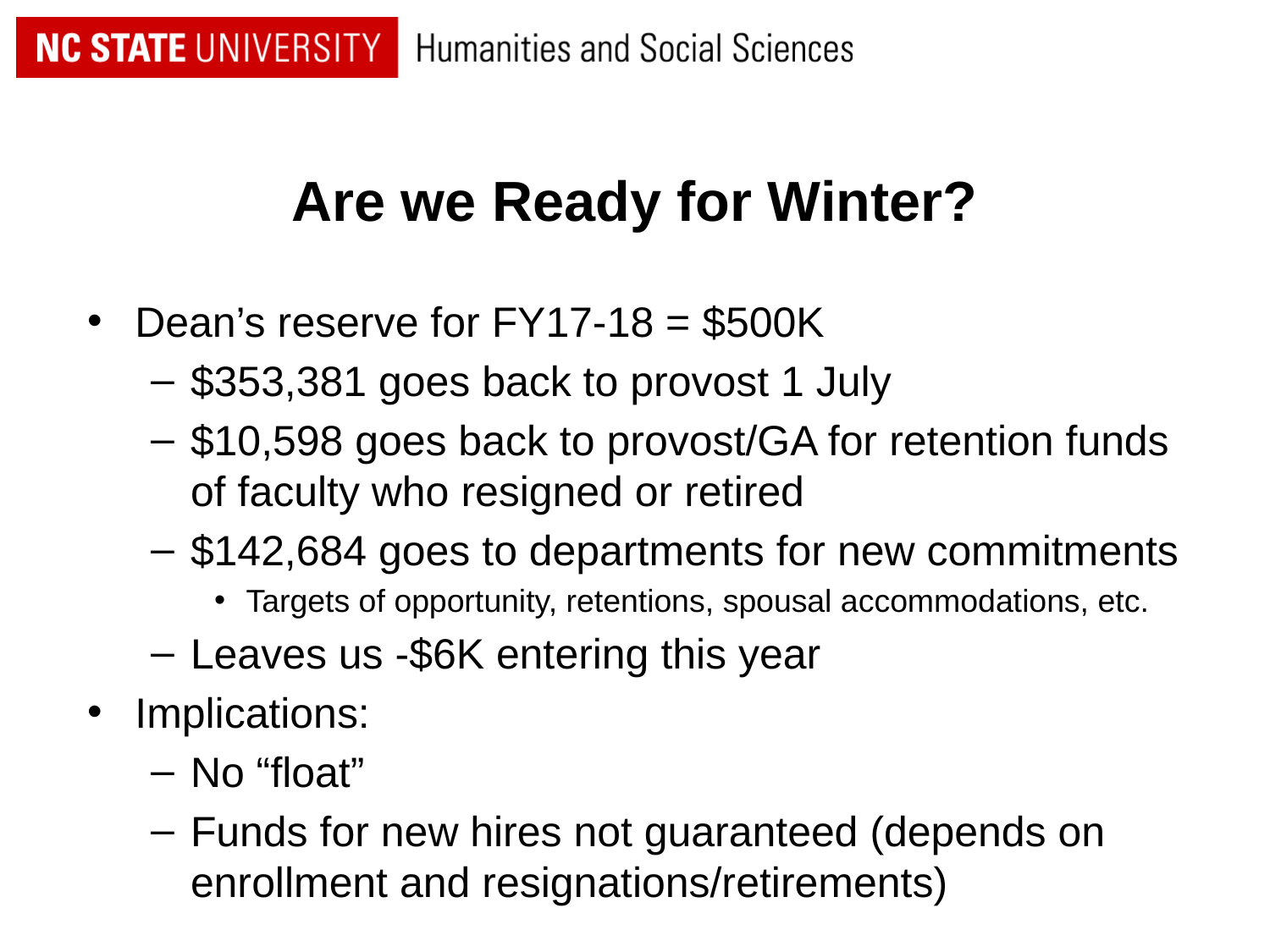

# Are we Ready for Winter?
Dean’s reserve for FY17-18 = $500K
$353,381 goes back to provost 1 July
$10,598 goes back to provost/GA for retention funds of faculty who resigned or retired
$142,684 goes to departments for new commitments
Targets of opportunity, retentions, spousal accommodations, etc.
Leaves us -$6K entering this year
Implications:
No “float”
Funds for new hires not guaranteed (depends on enrollment and resignations/retirements)